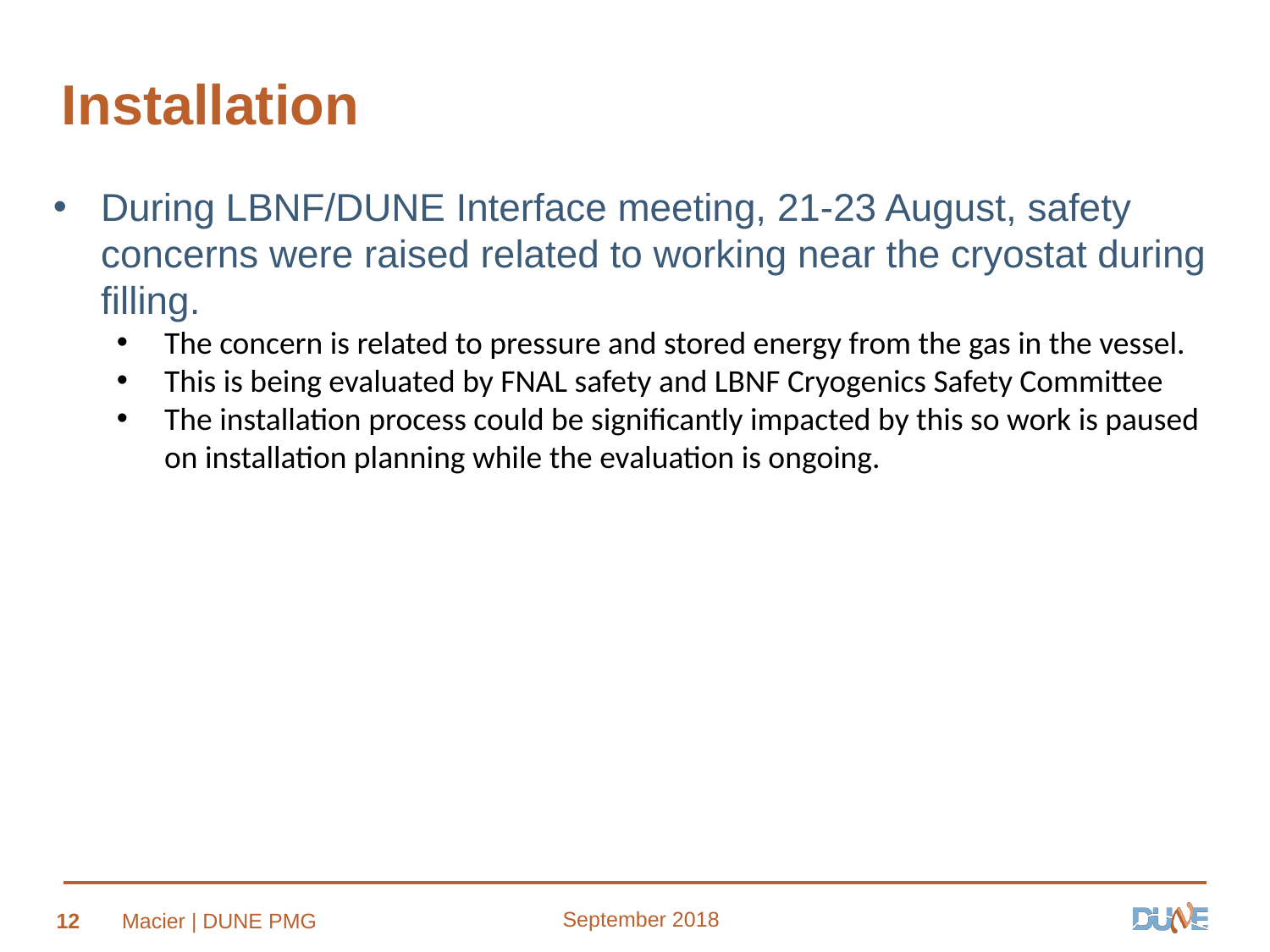

# Installation
During LBNF/DUNE Interface meeting, 21-23 August, safety concerns were raised related to working near the cryostat during filling.
The concern is related to pressure and stored energy from the gas in the vessel.
This is being evaluated by FNAL safety and LBNF Cryogenics Safety Committee
The installation process could be significantly impacted by this so work is paused on installation planning while the evaluation is ongoing.
September 2018
12
Macier | DUNE PMG